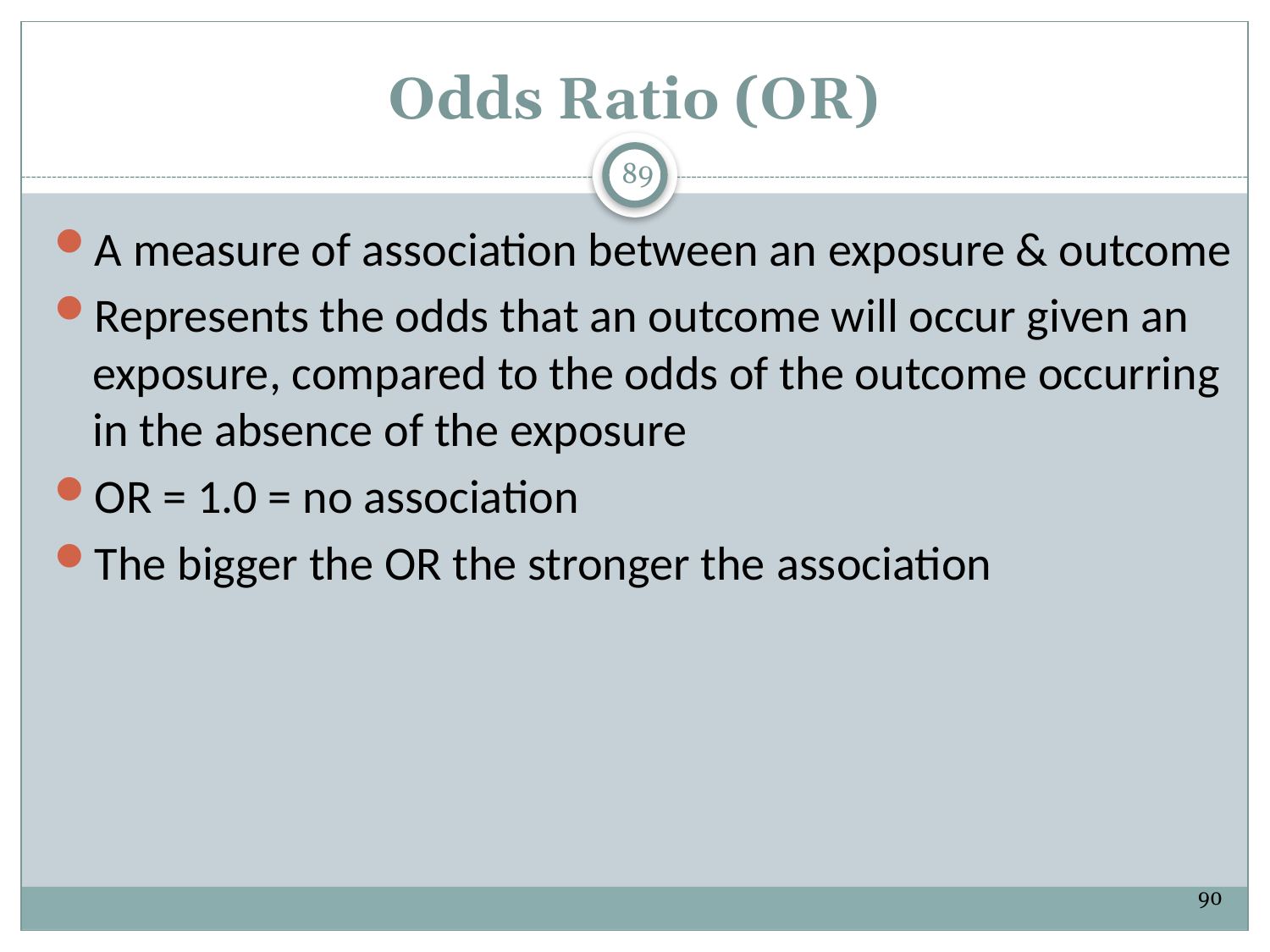

# Odds Ratio (OR)
89
A measure of association between an exposure & outcome
Represents the odds that an outcome will occur given an exposure, compared to the odds of the outcome occurring in the absence of the exposure
OR = 1.0 = no association
The bigger the OR the stronger the association
90